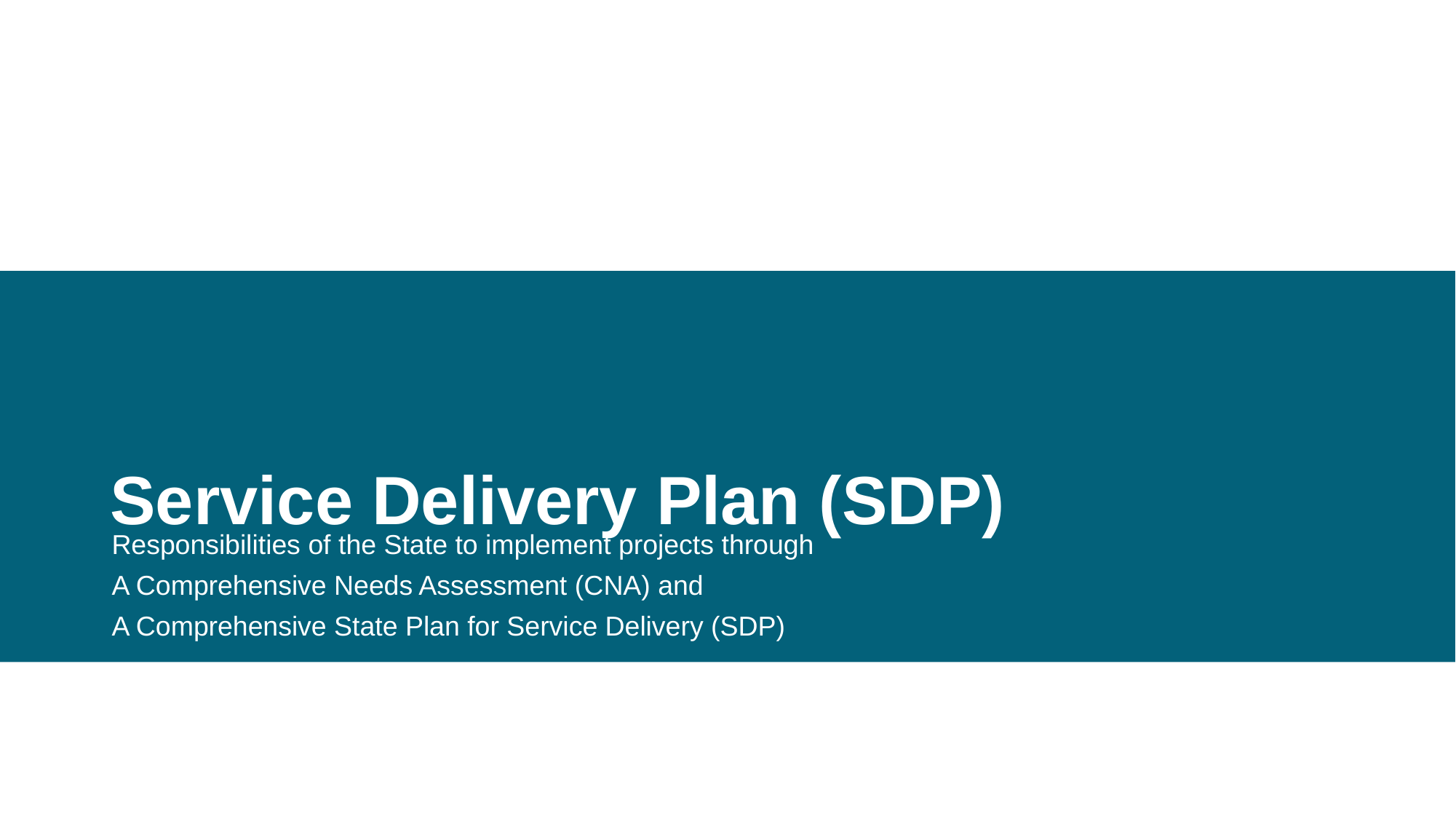

# Service Delivery Plan (SDP)
Responsibilities of the State to implement projects through
A Comprehensive Needs Assessment (CNA) and
A Comprehensive State Plan for Service Delivery (SDP)